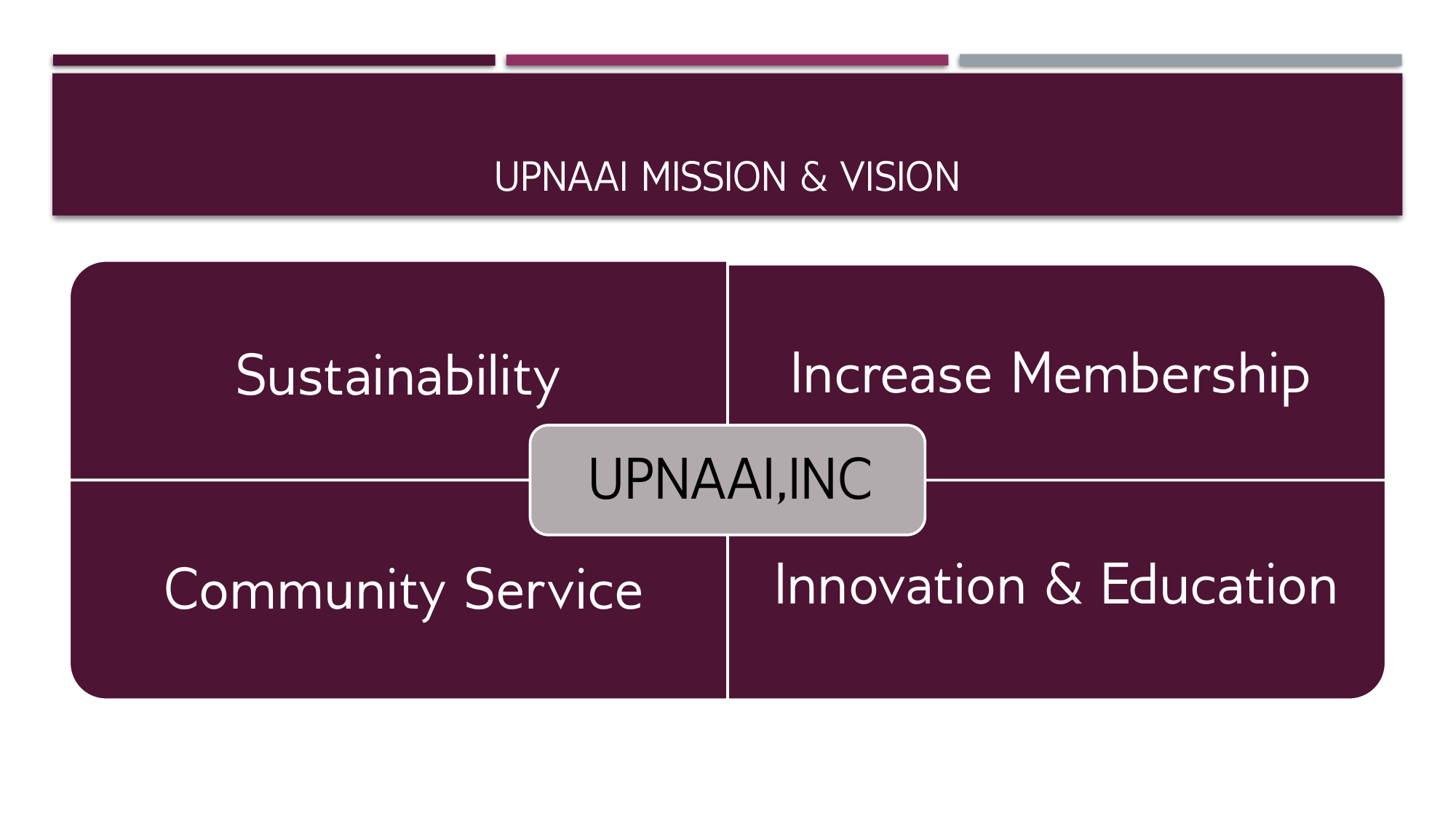

# UPNAAI Mission & Vision
Sustainability
Increase Membership
Community Service
Innovation & Education
UPNAAI,INC